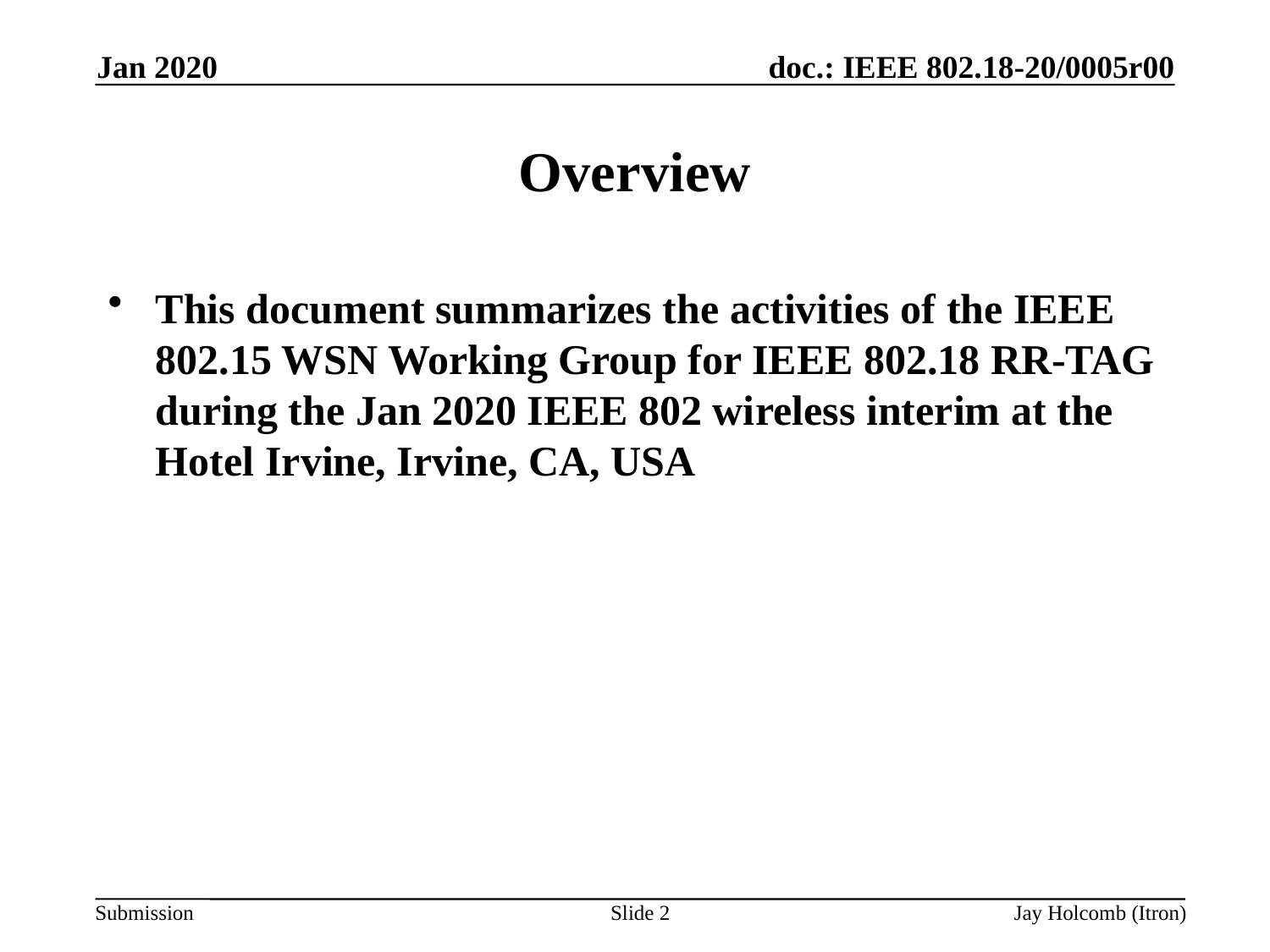

Jan 2020
# Overview
This document summarizes the activities of the IEEE 802.15 WSN Working Group for IEEE 802.18 RR-TAG during the Jan 2020 IEEE 802 wireless interim at the Hotel Irvine, Irvine, CA, USA

Slide 2
Jay Holcomb (Itron)